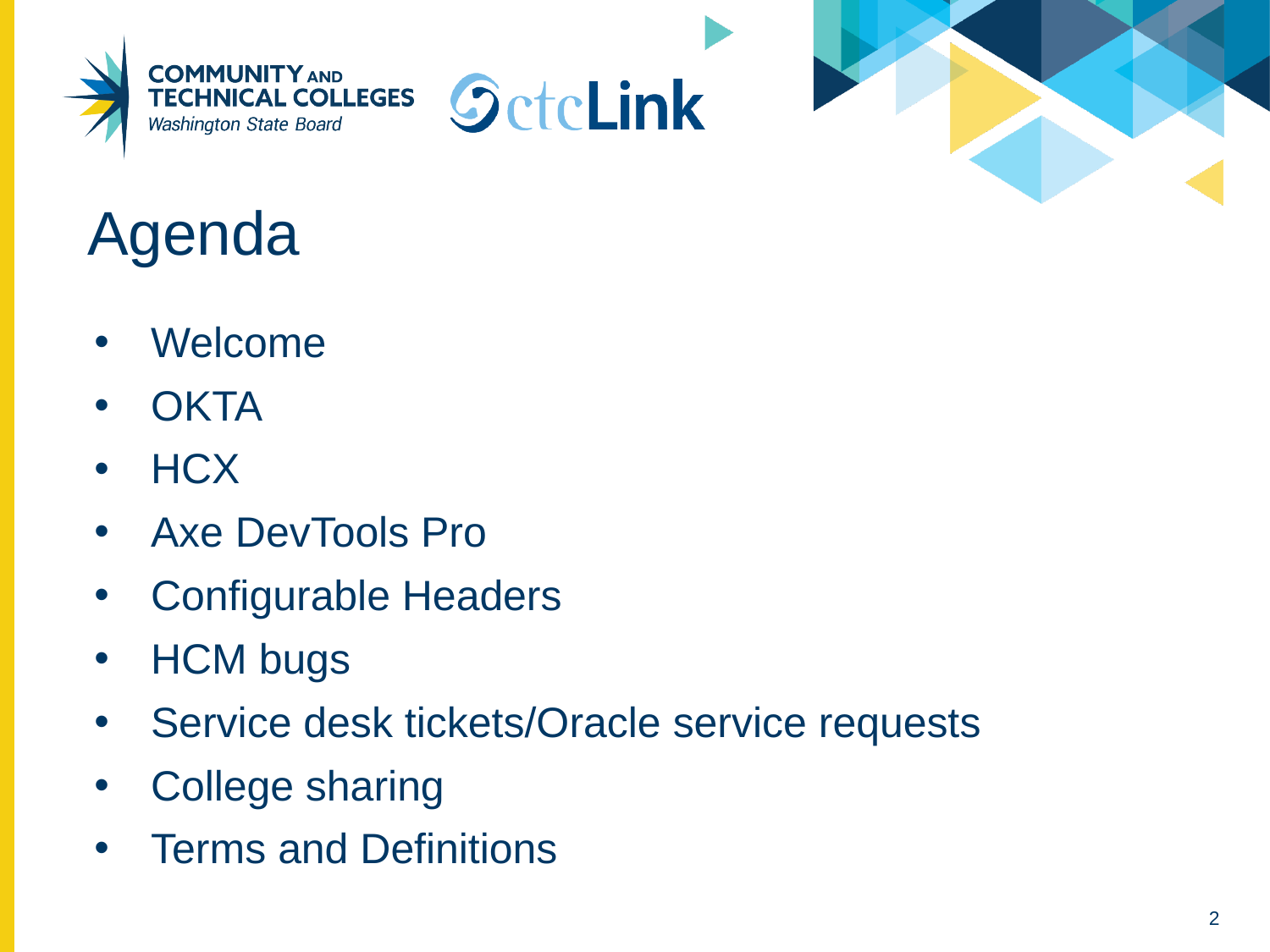

# Agenda
Welcome
OKTA
HCX
Axe DevTools Pro
Configurable Headers
HCM bugs
Service desk tickets/Oracle service requests
College sharing
Terms and Definitions
2